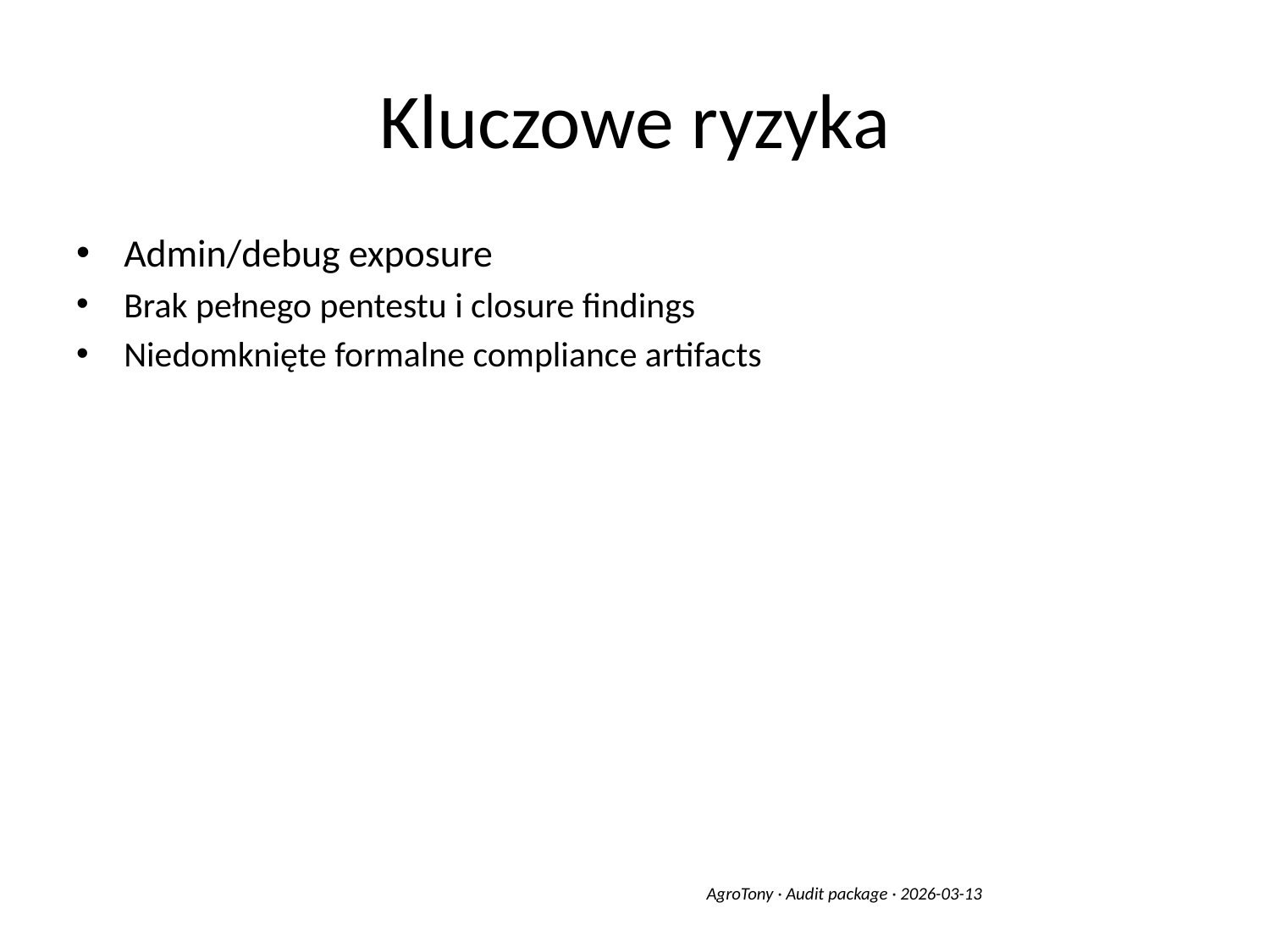

# Kluczowe ryzyka
Admin/debug exposure
Brak pełnego pentestu i closure findings
Niedomknięte formalne compliance artifacts
AgroTony · Audit package · 2026-03-13